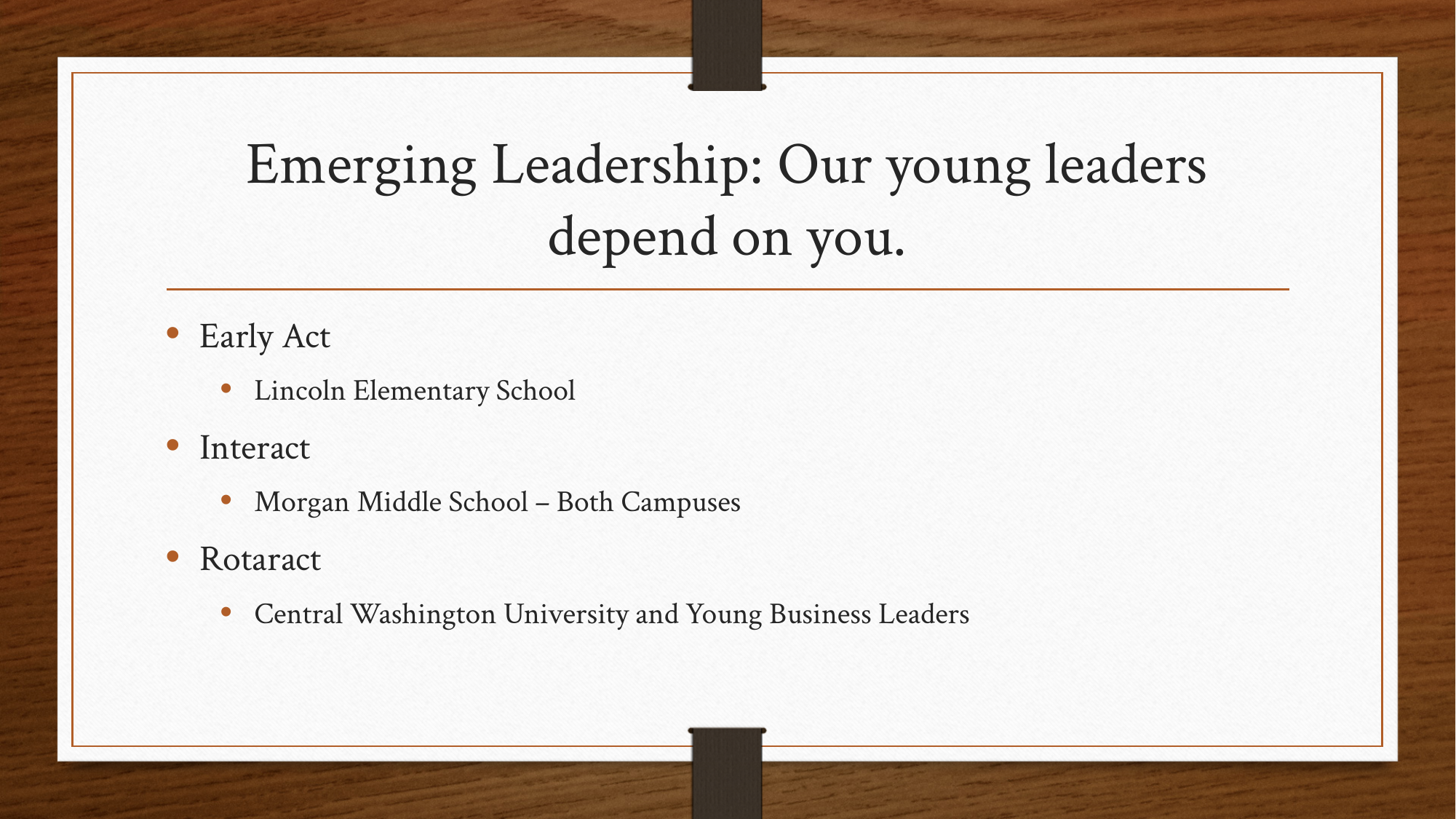

# Emerging Leadership: Our young leaders depend on you.
Early Act
Lincoln Elementary School
Interact
Morgan Middle School – Both Campuses
Rotaract
Central Washington University and Young Business Leaders